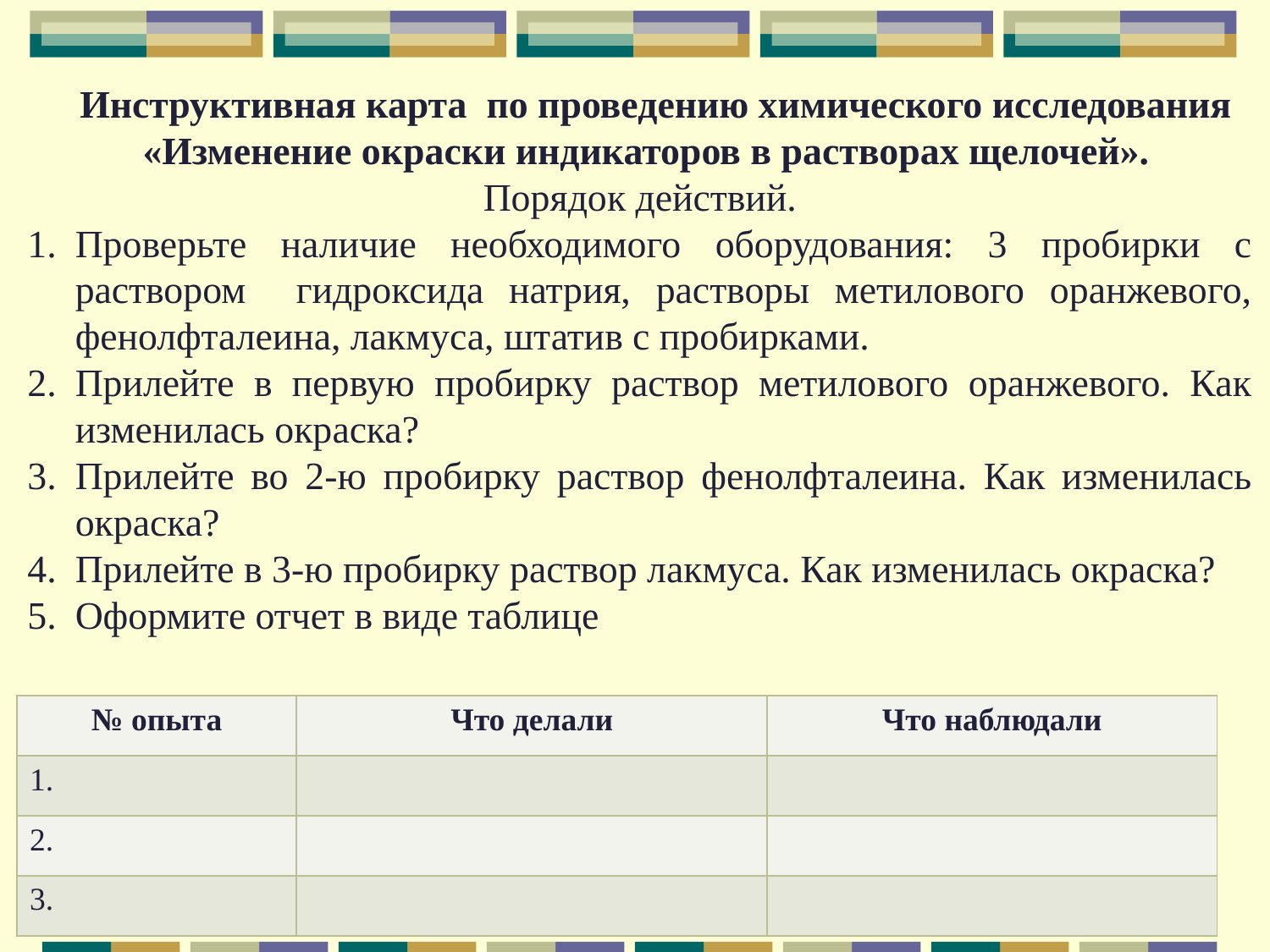

Инструктивная карта  по проведению химического исследования «Изменение окраски индикаторов в растворах щелочей».
Порядок действий.
Проверьте наличие необходимого оборудования: 3 пробирки с раствором  гидроксида натрия, растворы метилового оранжевого, фенолфталеина, лакмуса, штатив с пробирками.
Прилейте в первую пробирку раствор метилового оранжевого. Как изменилась окраска?
Прилейте во 2-ю пробирку раствор фенолфталеина. Как изменилась окраска?
Прилейте в 3-ю пробирку раствор лакмуса. Как изменилась окраска?
Оформите отчет в виде таблице

| № опыта | Что делали | Что наблюдали |
| --- | --- | --- |
| 1. |  |  |
| 2. |  |  |
| 3. |  |  |